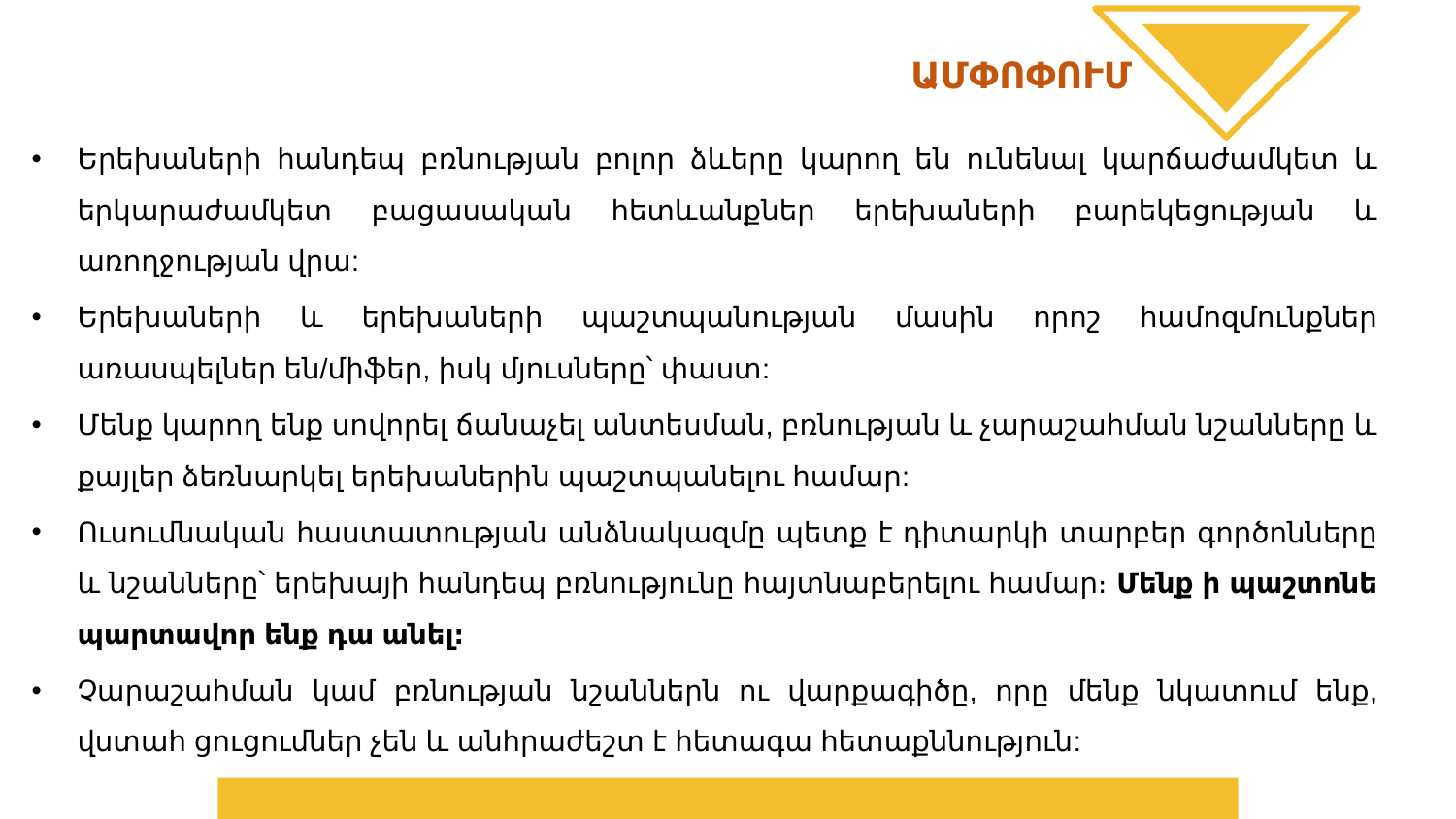

ամփոփում
Երեխաների հանդեպ բռնության բոլոր ձևերը կարող են ունենալ կարճաժամկետ և երկարաժամկետ բացասական հետևանքներ երեխաների բարեկեցության և առողջության վրա:
Երեխաների և երեխաների պաշտպանության մասին որոշ համոզմունքներ առասպելներ են/միֆեր, իսկ մյուսները՝ փաստ:
Մենք կարող ենք սովորել ճանաչել անտեսման, բռնության և չարաշահման նշանները և քայլեր ձեռնարկել երեխաներին պաշտպանելու համար:
Ուսումնական հաստատության անձնակազմը պետք է դիտարկի տարբեր գործոնները և նշանները՝ երեխայի հանդեպ բռնությունը հայտնաբերելու համար։ Մենք ի պաշտոնե պարտավոր ենք դա անել։
Չարաշահման կամ բռնության նշաններն ու վարքագիծը, որը մենք նկատում ենք, վստահ ցուցումներ չեն և անհրաժեշտ է հետագա հետաքննություն: